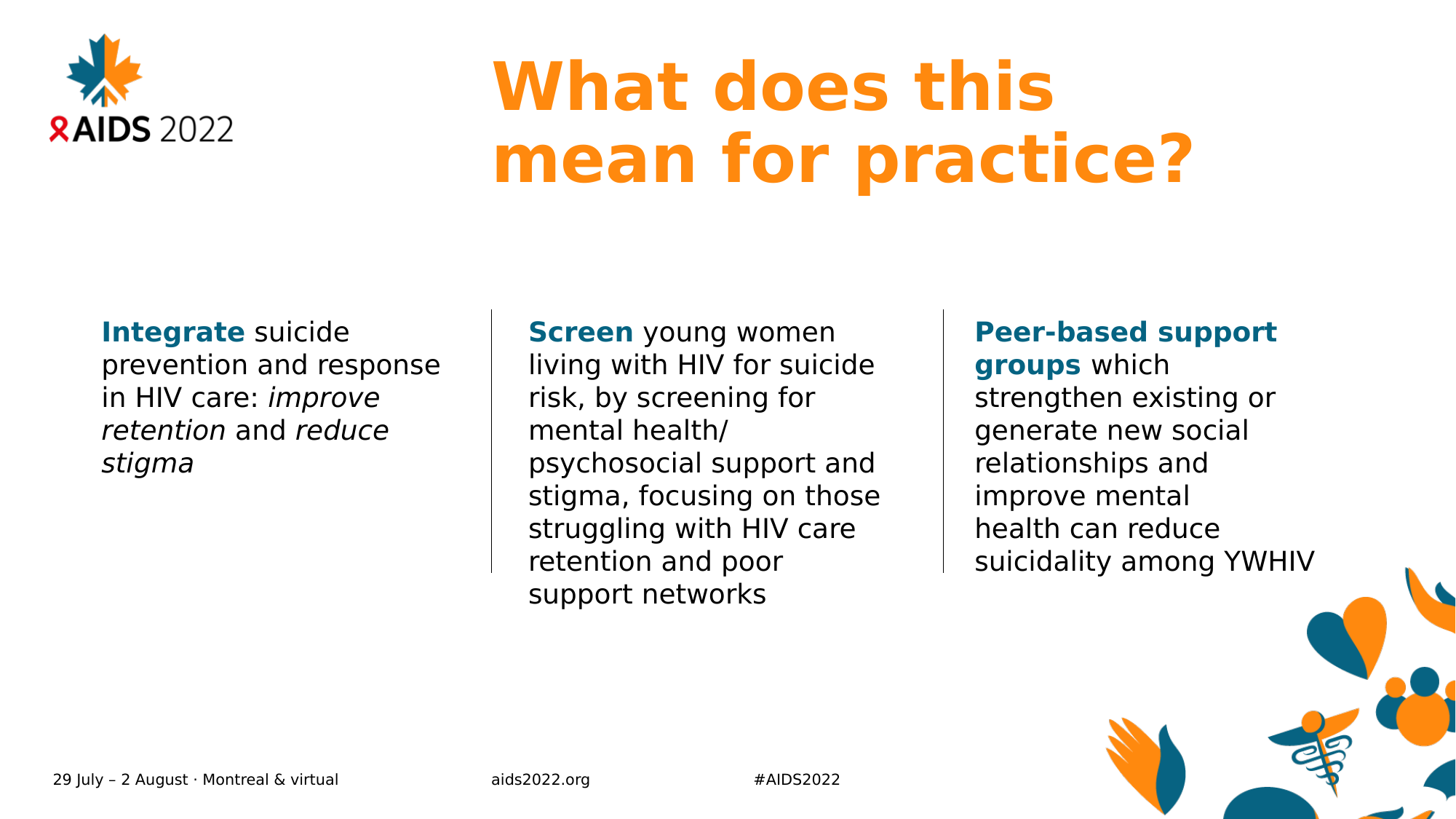

# What does this mean for practice?
Integrate suicide prevention and response in HIV care: improve retention and reduce stigma
Screen young women living with HIV for suicide risk, by screening for mental health/ psychosocial support and stigma, focusing on those struggling with HIV care retention and poor support networks
Peer-based support groups which strengthen existing or generate new social relationships and improve mental health can reduce suicidality among YWHIV